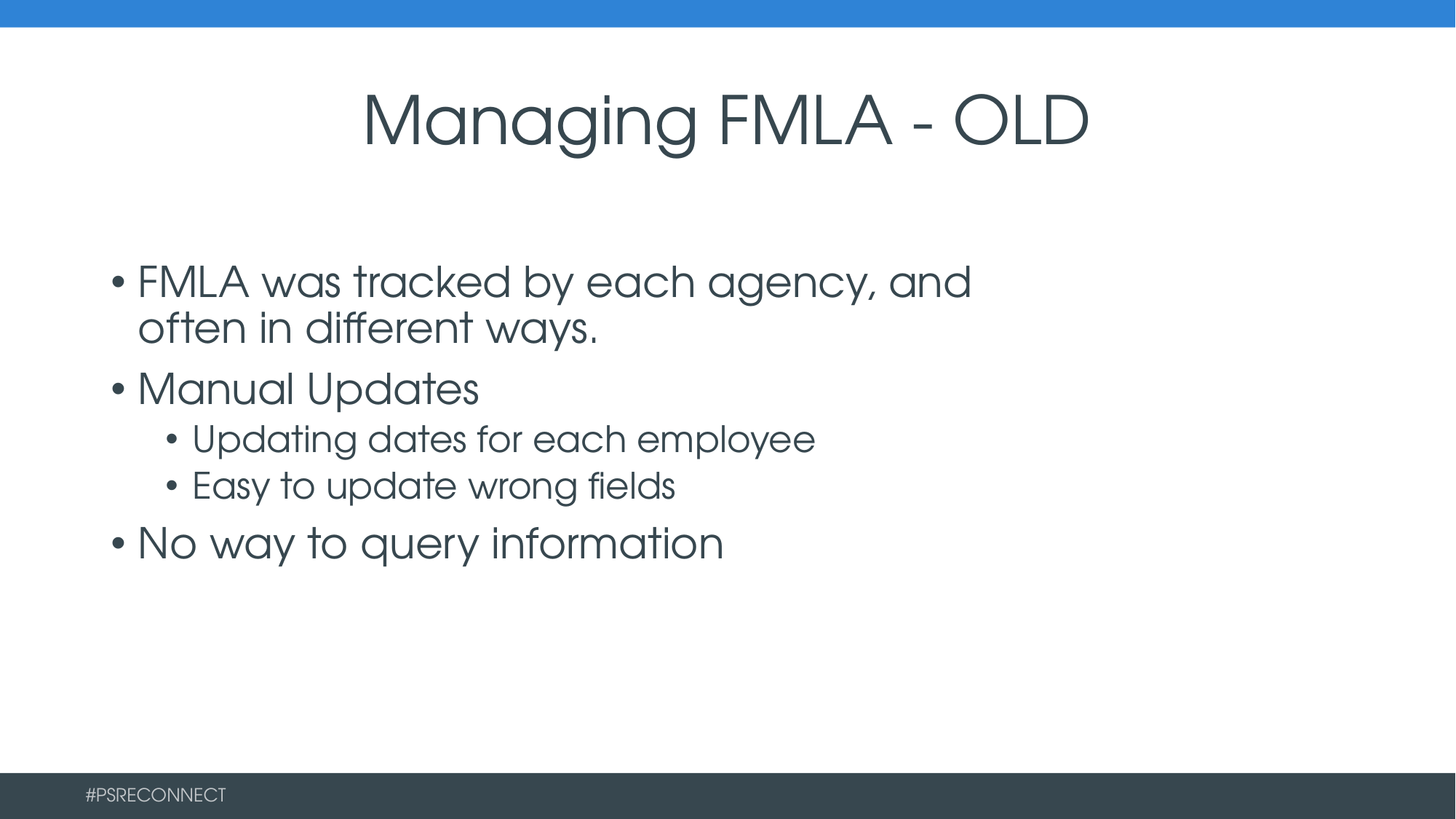

# Managing FMLA - OLD
FMLA was tracked by each agency, and often in different ways.
Manual Updates
Updating dates for each employee
Easy to update wrong fields
No way to query information